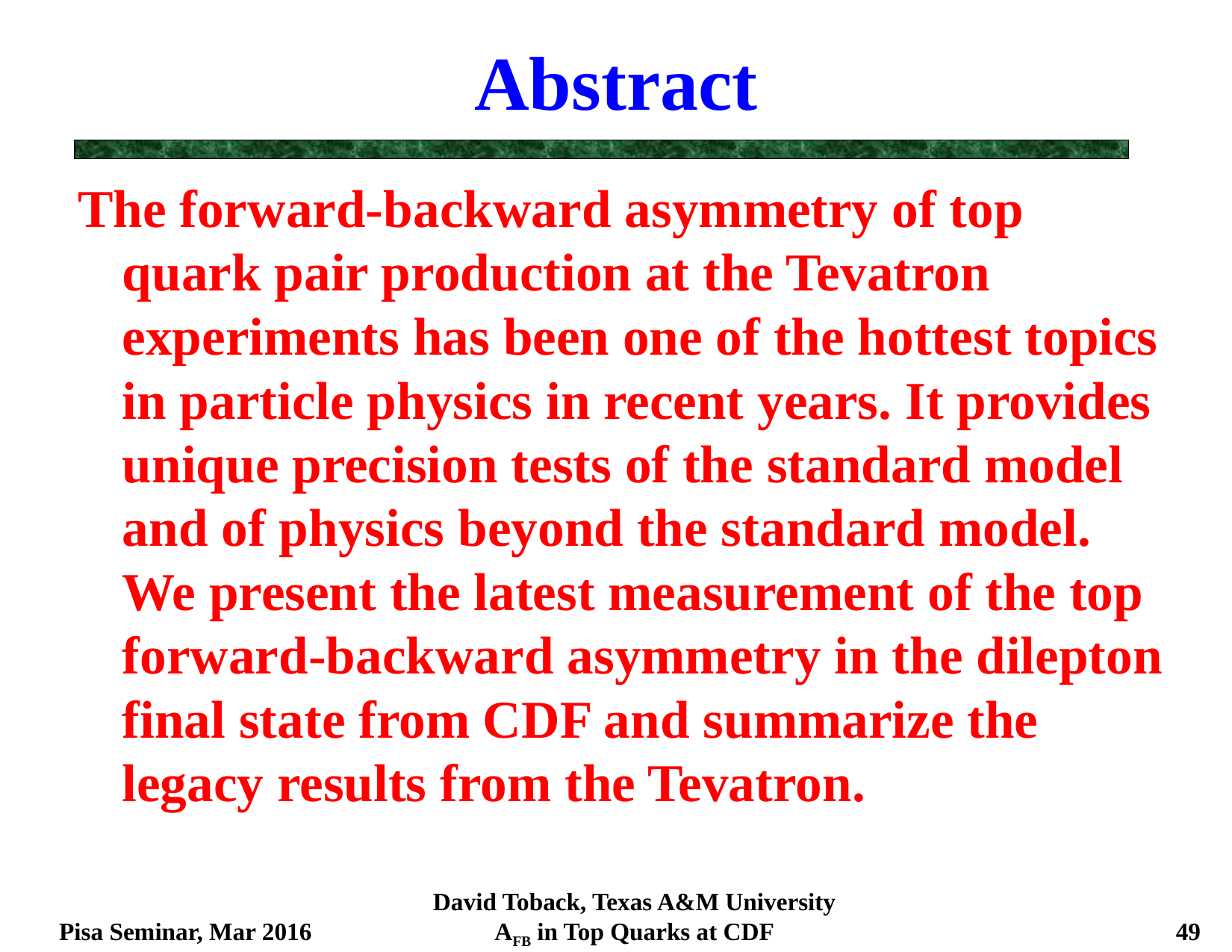

# Abstract
The forward-backward asymmetry of top quark pair production at the Tevatron experiments has been one of the hottest topics in particle physics in recent years. It provides unique precision tests of the standard model and of physics beyond the standard model. We present the latest measurement of the top forward-backward asymmetry in the dilepton final state from CDF and summarize the legacy results from the Tevatron.

Pisa Seminar, Mar 2016

David Toback, Texas A&M University
AFB in Top Quarks at CDF

49